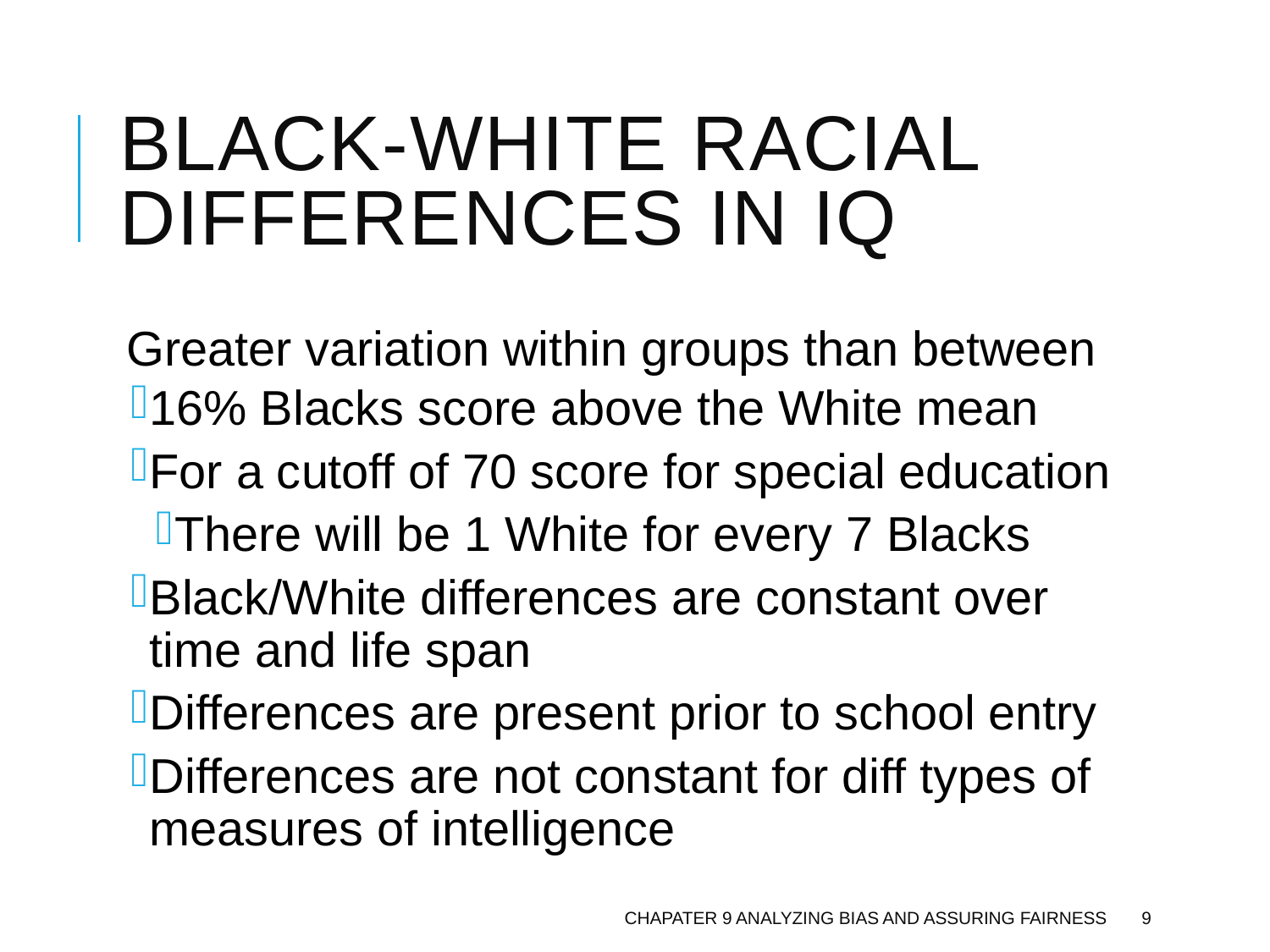

# Black-White Racial Differences in IQ
Greater variation within groups than between
16% Blacks score above the White mean
For a cutoff of 70 score for special education
There will be 1 White for every 7 Blacks
Black/White differences are constant over time and life span
Differences are present prior to school entry
Differences are not constant for diff types of measures of intelligence
Chapater 9 Analyzing Bias and Assuring Fairness
9